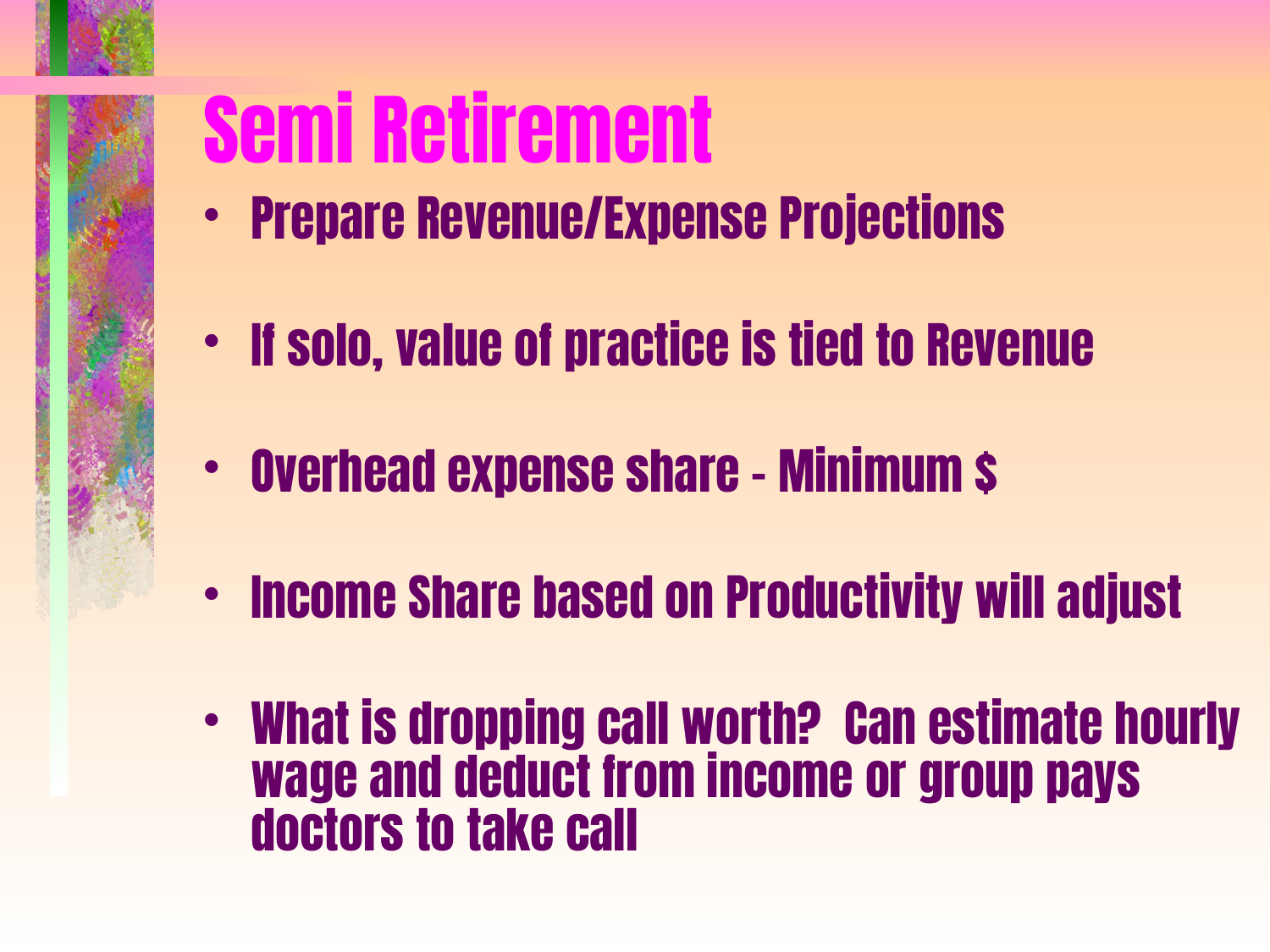

# Semi Retirement
Prepare Revenue/Expense Projections

If solo, value of practice is tied to Revenue

Overhead expense share – Minimum $

Income Share based on Productivity will adjust

What is dropping call worth?  Can estimate hourly wage and deduct from income or group pays doctors to take call